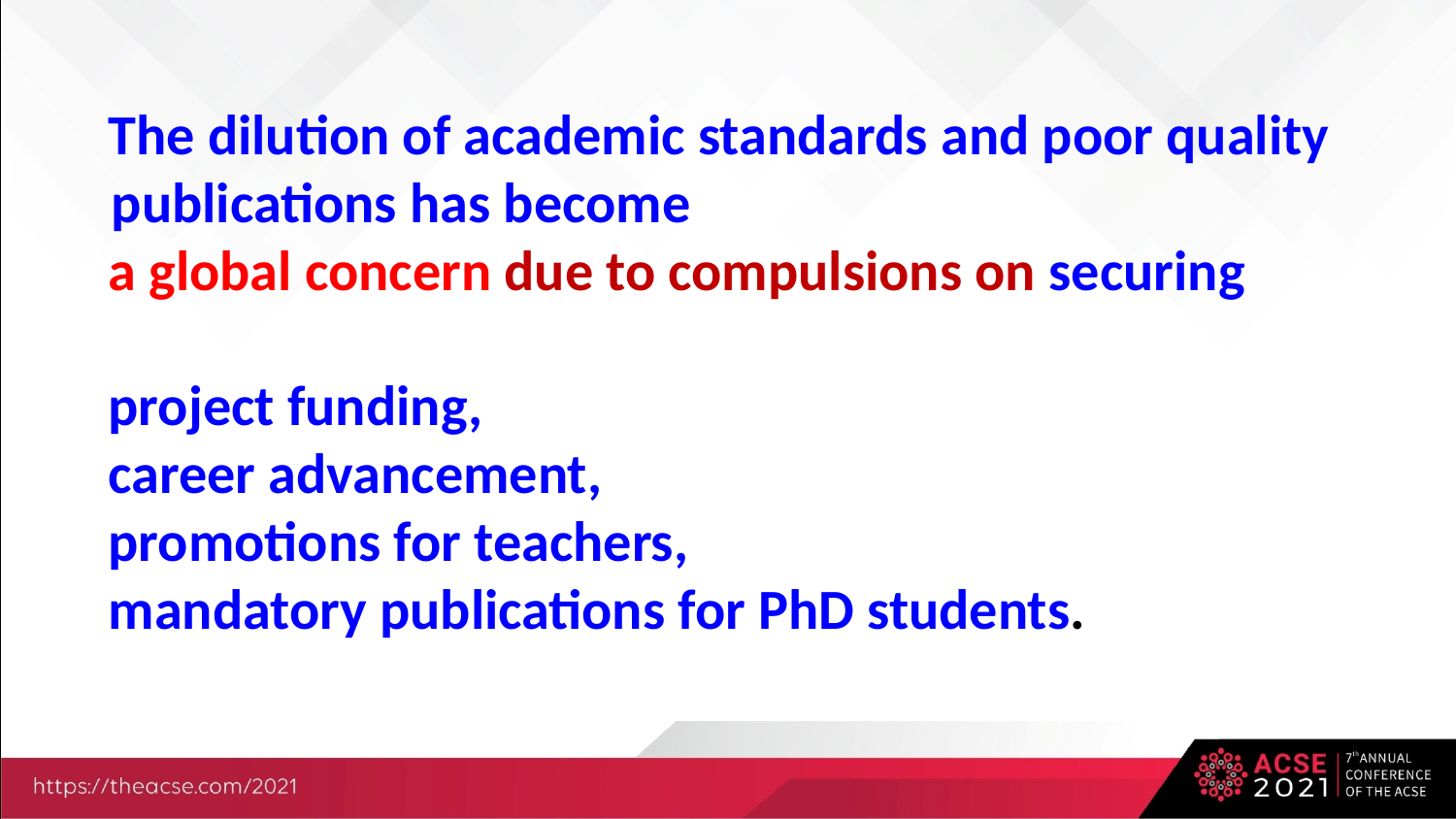

The dilution of academic standards and poor quality publications has become
    a global concern due to compulsions on securing

    project funding,
    career advancement,
    promotions for teachers,
    mandatory publications for PhD students.